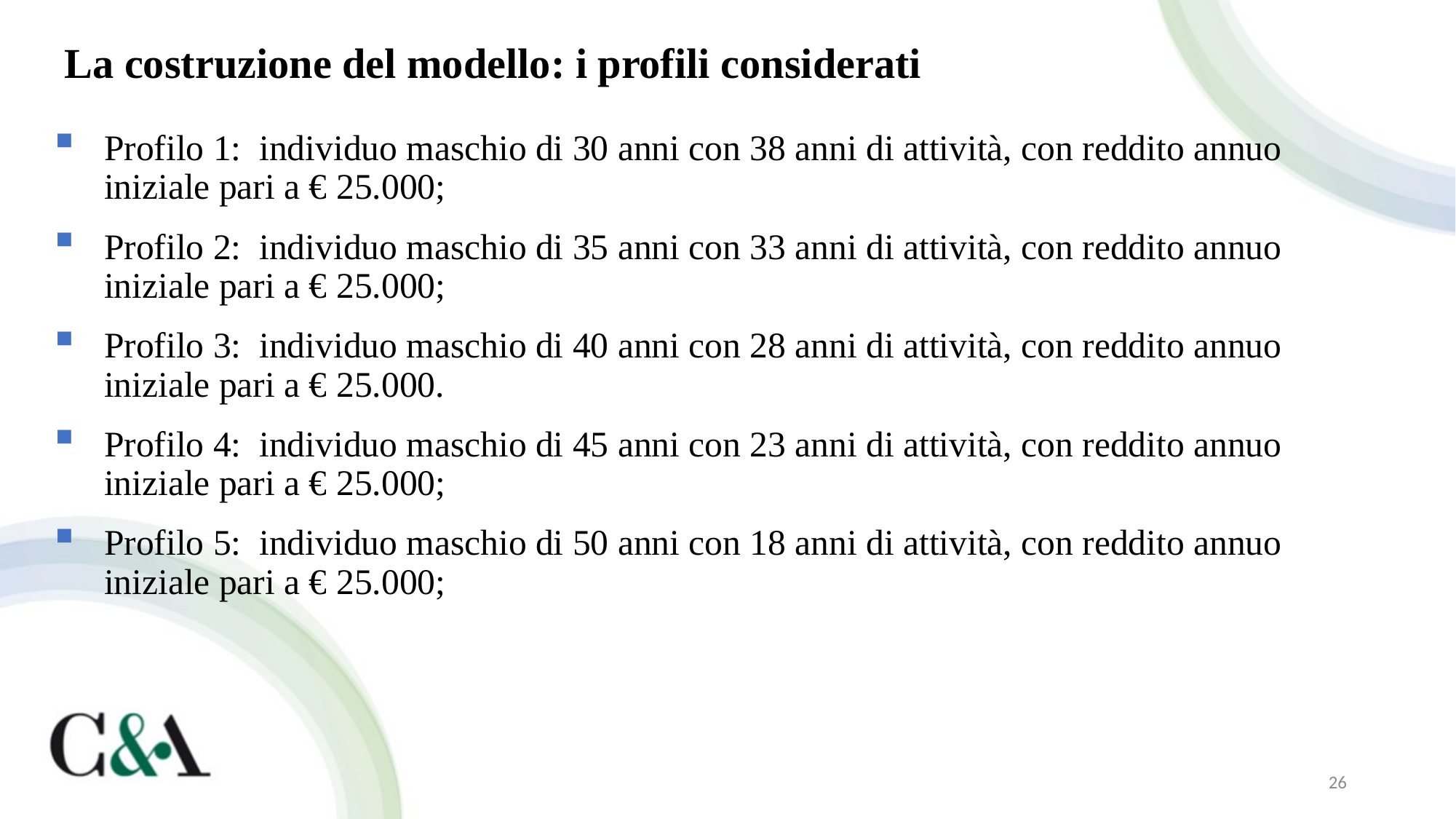

La costruzione del modello: i profili considerati
Profilo 1:  individuo maschio di 30 anni con 38 anni di attività, con reddito annuo iniziale pari a € 25.000;
Profilo 2:  individuo maschio di 35 anni con 33 anni di attività, con reddito annuo iniziale pari a € 25.000;
Profilo 3:  individuo maschio di 40 anni con 28 anni di attività, con reddito annuo iniziale pari a € 25.000.
Profilo 4:  individuo maschio di 45 anni con 23 anni di attività, con reddito annuo iniziale pari a € 25.000;
Profilo 5:  individuo maschio di 50 anni con 18 anni di attività, con reddito annuo iniziale pari a € 25.000;

26